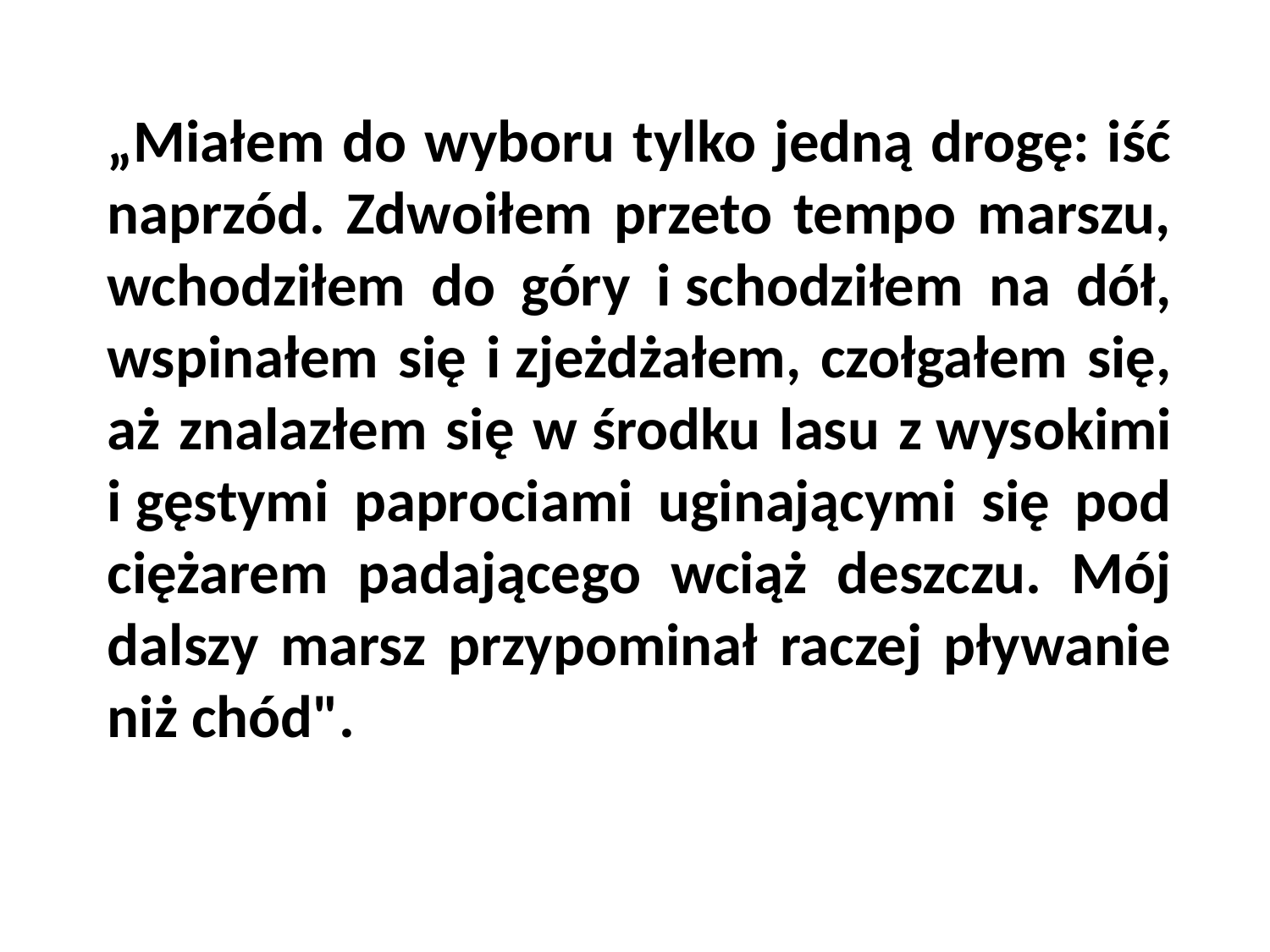

„Miałem do wyboru tylko jedną drogę: iść naprzód. Zdwoiłem przeto tempo marszu, wchodziłem do góry i schodziłem na dół, wspinałem się i zjeżdżałem, czołgałem się, aż znalazłem się w środku lasu z wysokimi i gęstymi paprociami uginającymi się pod ciężarem padającego wciąż deszczu. Mój dalszy marsz przypominał raczej pływanie niż chód".